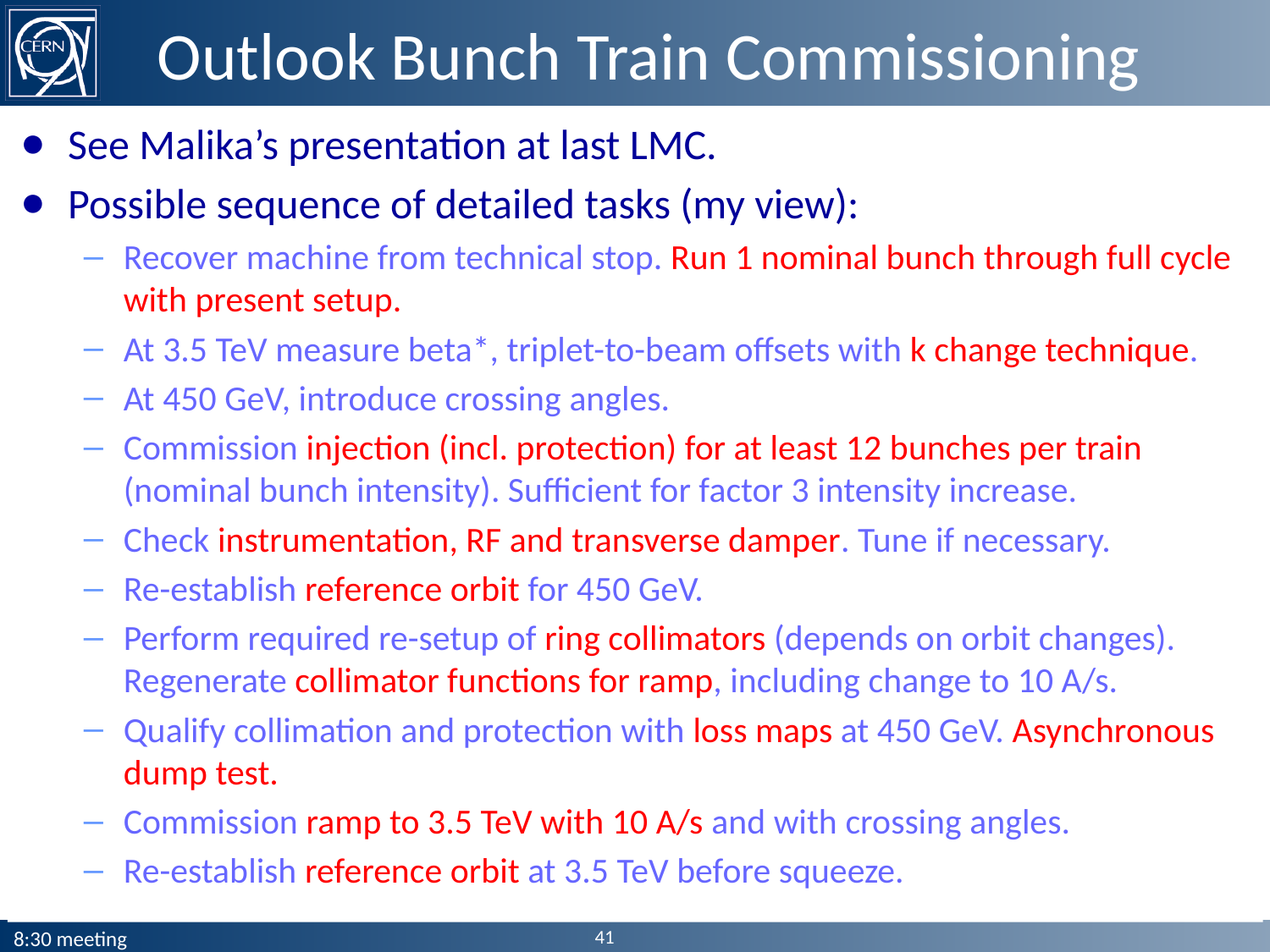

# Outlook Bunch Train Commissioning
See Malika’s presentation at last LMC.
Possible sequence of detailed tasks (my view):
Recover machine from technical stop. Run 1 nominal bunch through full cycle with present setup.
At 3.5 TeV measure beta*, triplet-to-beam offsets with k change technique.
At 450 GeV, introduce crossing angles.
Commission injection (incl. protection) for at least 12 bunches per train (nominal bunch intensity). Sufficient for factor 3 intensity increase.
Check instrumentation, RF and transverse damper. Tune if necessary.
Re-establish reference orbit for 450 GeV.
Perform required re-setup of ring collimators (depends on orbit changes). Regenerate collimator functions for ramp, including change to 10 A/s.
Qualify collimation and protection with loss maps at 450 GeV. Asynchronous dump test.
Commission ramp to 3.5 TeV with 10 A/s and with crossing angles.
Re-establish reference orbit at 3.5 TeV before squeeze.

41
8:30 meeting